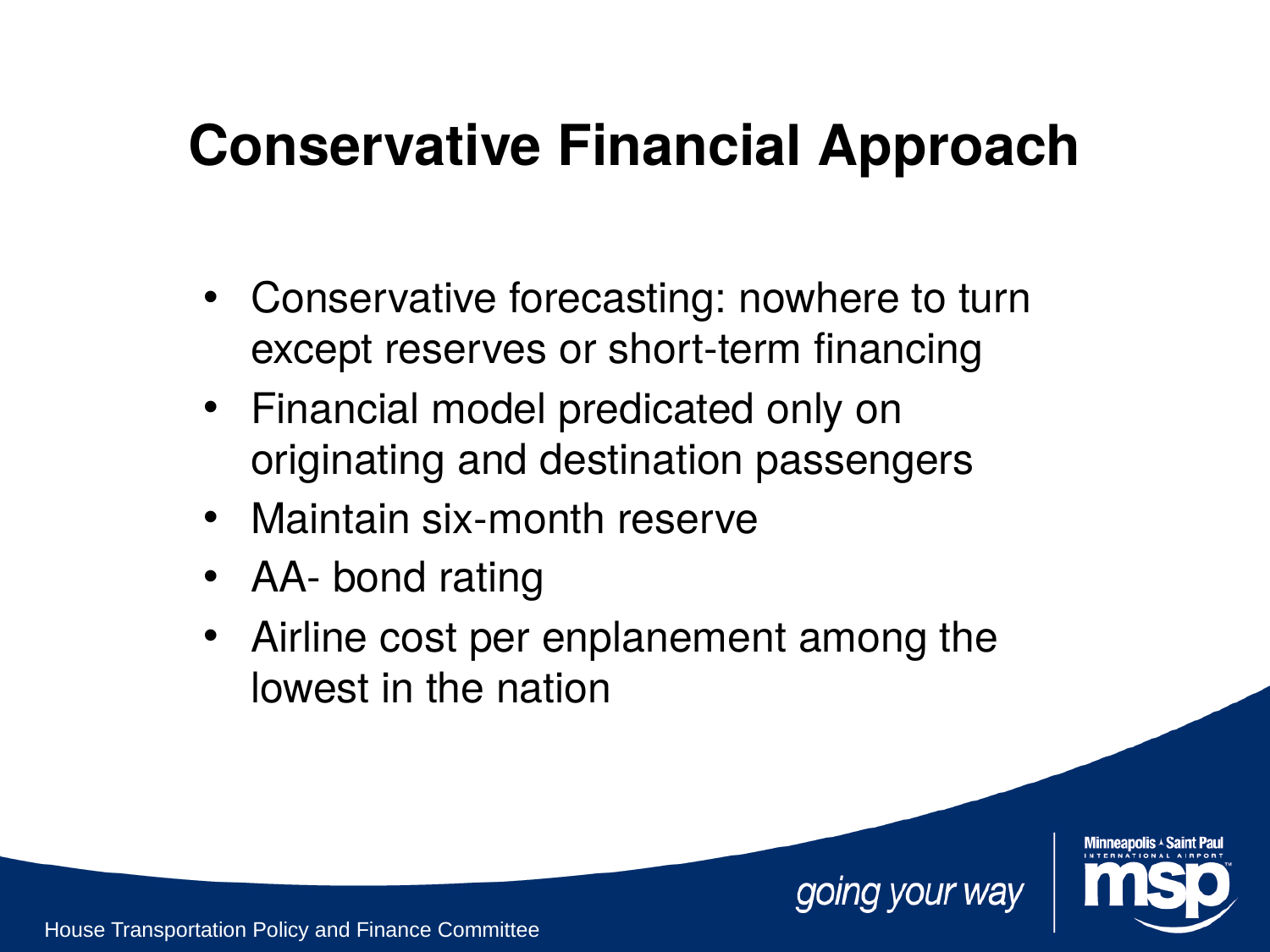

# Conservative Financial Approach
Conservative forecasting: nowhere to turn except reserves or short-term financing
Financial model predicated only on originating and destination passengers
Maintain six-month reserve
AA- bond rating
Airline cost per enplanement among the lowest in the nation
House Transportation Policy and Finance Committee